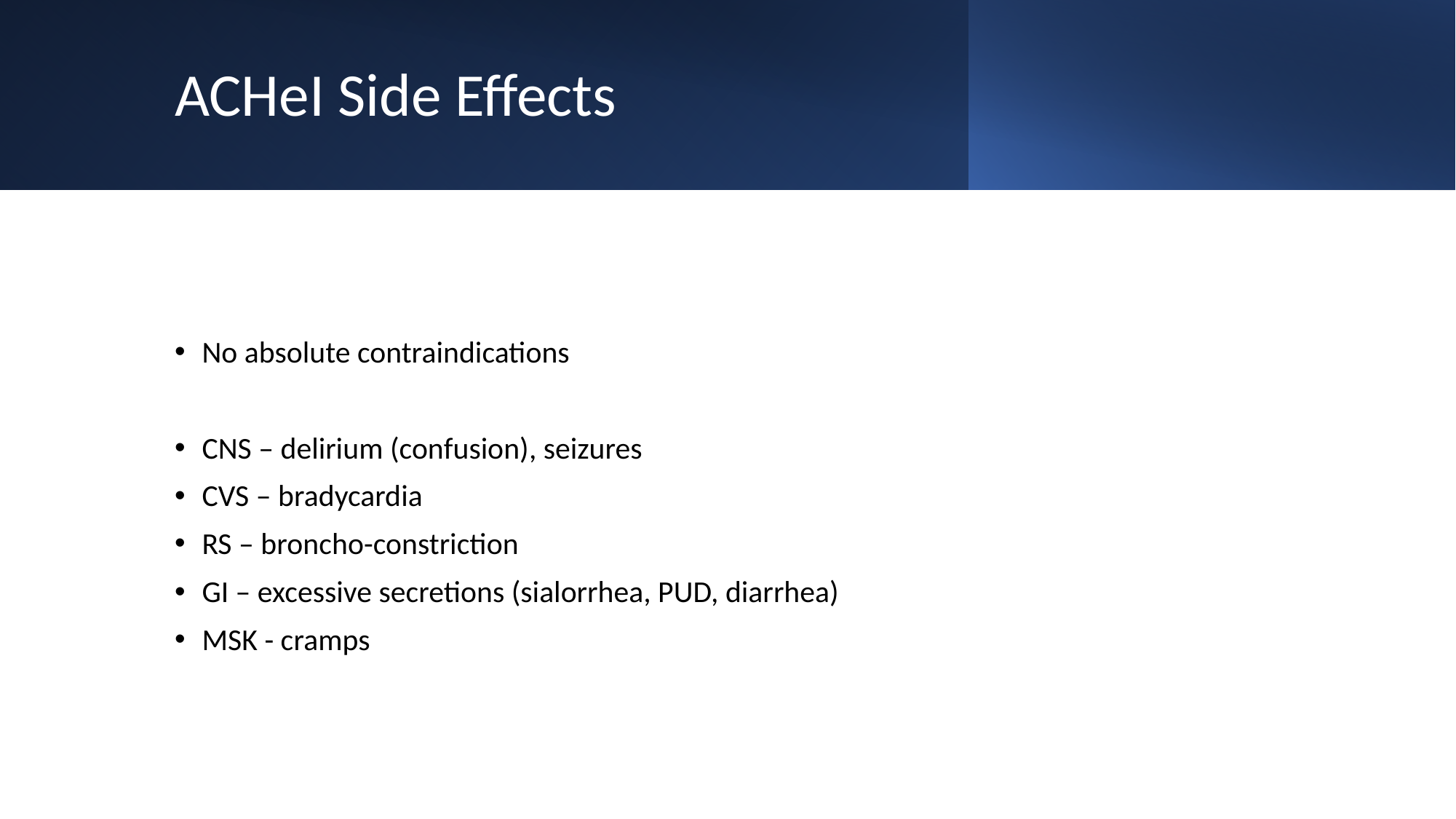

# ACHeI Side Effects
No absolute contraindications

CNS – delirium (confusion), seizures
CVS – bradycardia
RS – broncho-constriction
GI – excessive secretions (sialorrhea, PUD, diarrhea)
MSK - cramps